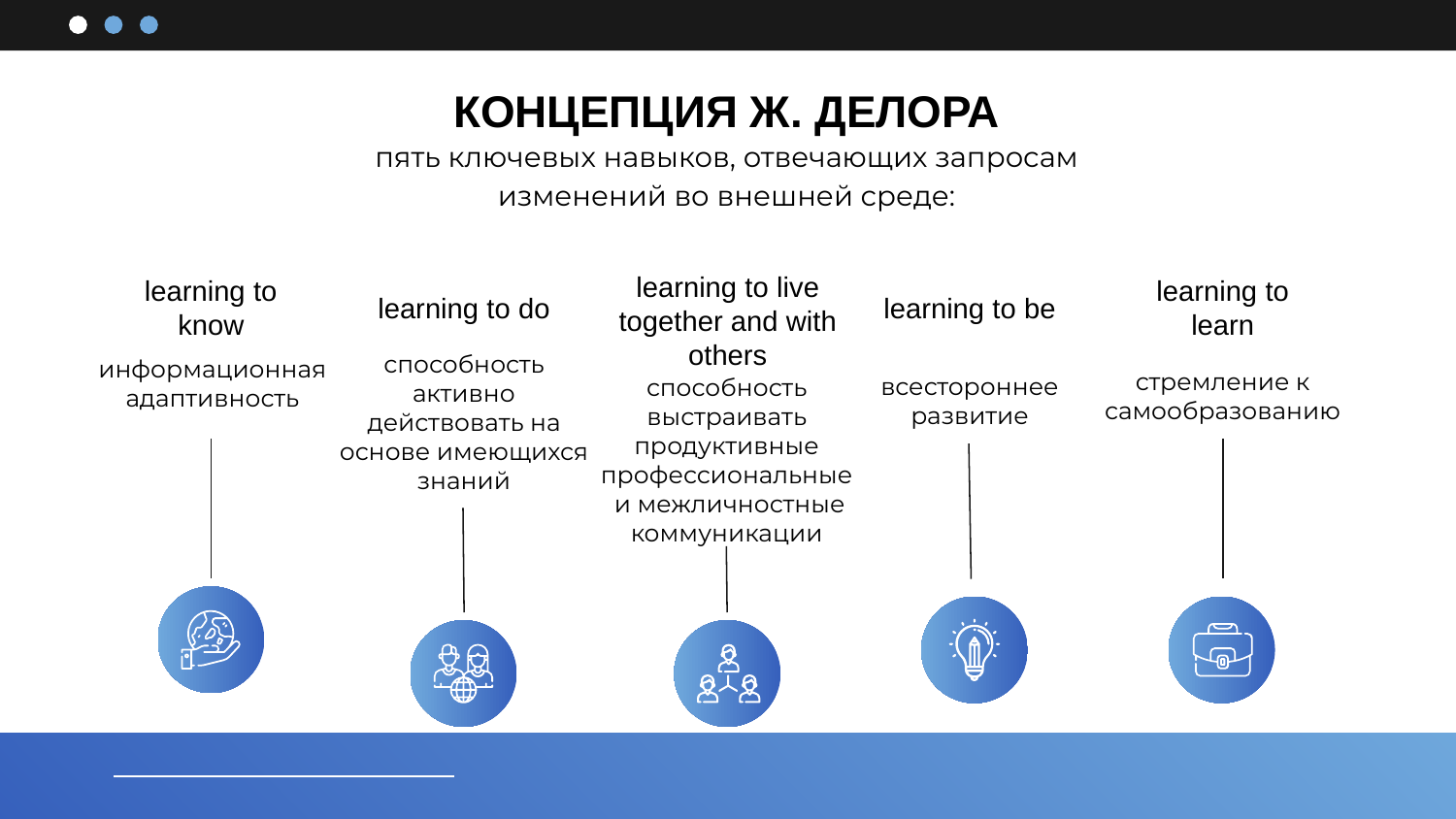

# КОНЦЕПЦИЯ Ж. ДЕЛОРА
пять ключевых навыков, отвечающих запросам изменений во внешней среде:
learning to know
learning to do
learning to be
learning to learn
learning to live together and with others
информационная адаптивность
стремление к самообразованию
всестороннее развитие
способность активно действовать на основе имеющихся знаний
способность выстраивать продуктивные профессиональные
 и межличностные коммуникации